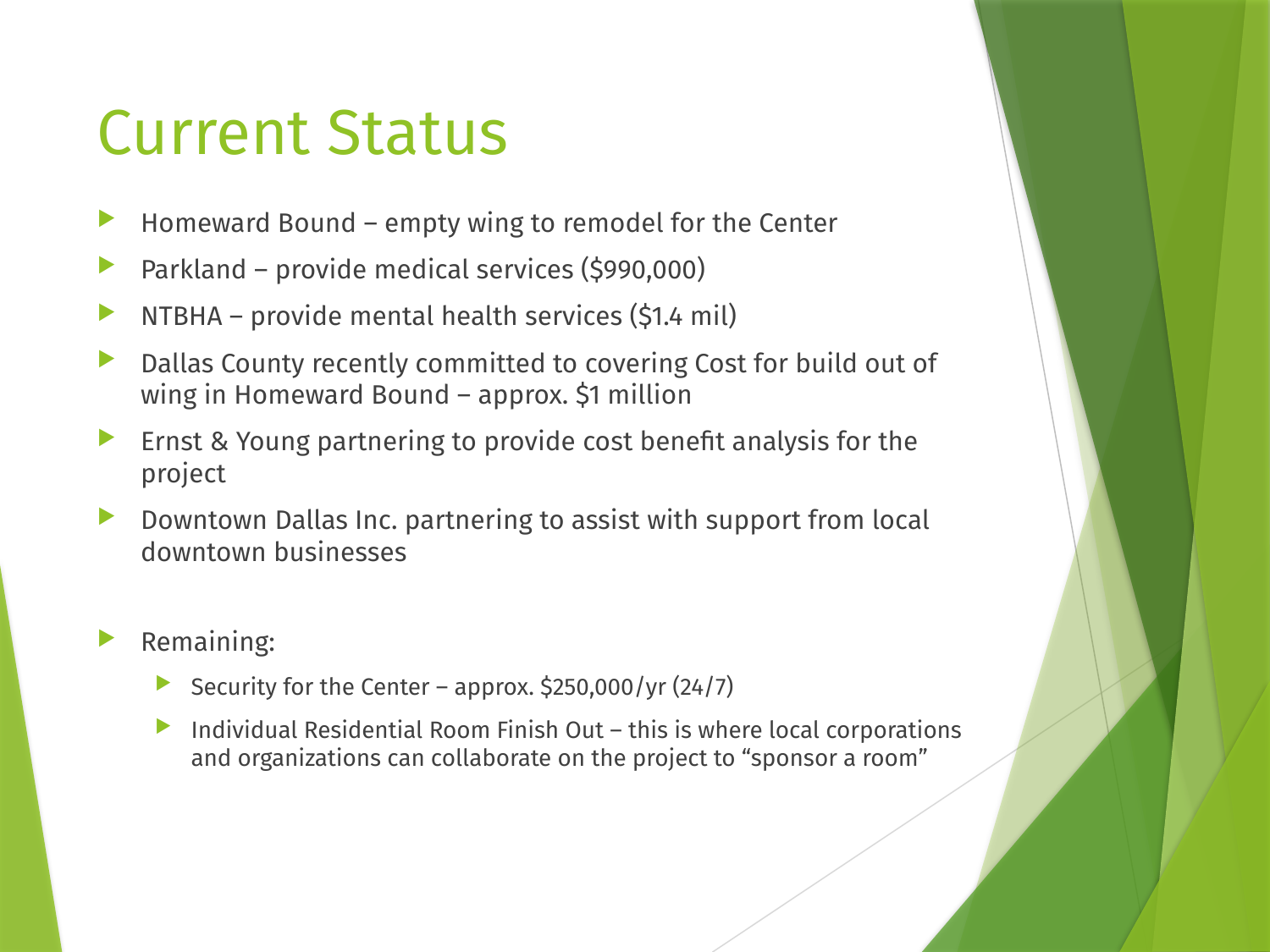

# Current Status
Homeward Bound – empty wing to remodel for the Center
Parkland – provide medical services ($990,000)
NTBHA – provide mental health services ($1.4 mil)
Dallas County recently committed to covering Cost for build out of wing in Homeward Bound – approx. $1 million
Ernst & Young partnering to provide cost benefit analysis for the project
Downtown Dallas Inc. partnering to assist with support from local downtown businesses

Remaining:
Security for the Center – approx. $250,000/yr (24/7)
Individual Residential Room Finish Out – this is where local corporations and organizations can collaborate on the project to “sponsor a room”